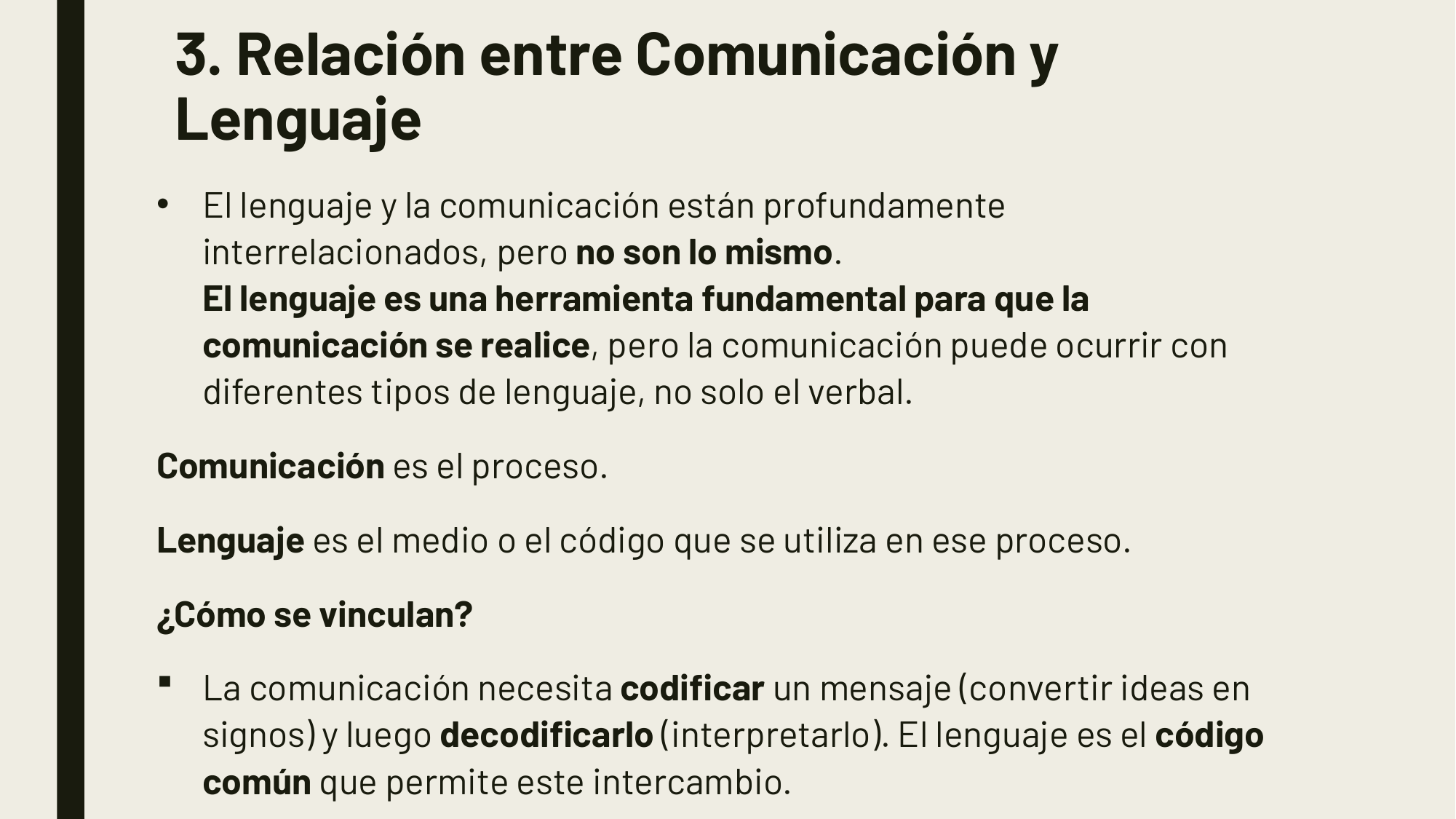

# 3. Relación entre Comunicación y Lenguaje
El lenguaje y la comunicación están profundamente interrelacionados, pero no son lo mismo.
El lenguaje es una herramienta fundamental para que la comunicación se realice, pero la comunicación puede ocurrir con diferentes tipos de lenguaje, no solo el verbal.
Comunicación es el proceso.
Lenguaje es el medio o el código que se utiliza en ese proceso.
¿Cómo se vinculan?
La comunicación necesita codificar un mensaje (convertir ideas en signos) y luego decodificarlo (interpretarlo). El lenguaje es el código común que permite este intercambio.
El emisor selecciona signos lingüísticos (palabras, gestos, símbolos) para construir un mensaje. El receptor interpreta esos signos según su conocimiento del lenguaje y el contexto.
Sin un lenguaje común (código compartido), no hay entendimiento entre emisor y receptor. Por ejemplo, dos personas que no hablan el mismo idioma tendrán dificultades para comunicarse, salvo que recurran a lenguajes no verbales o universales (como gestos).